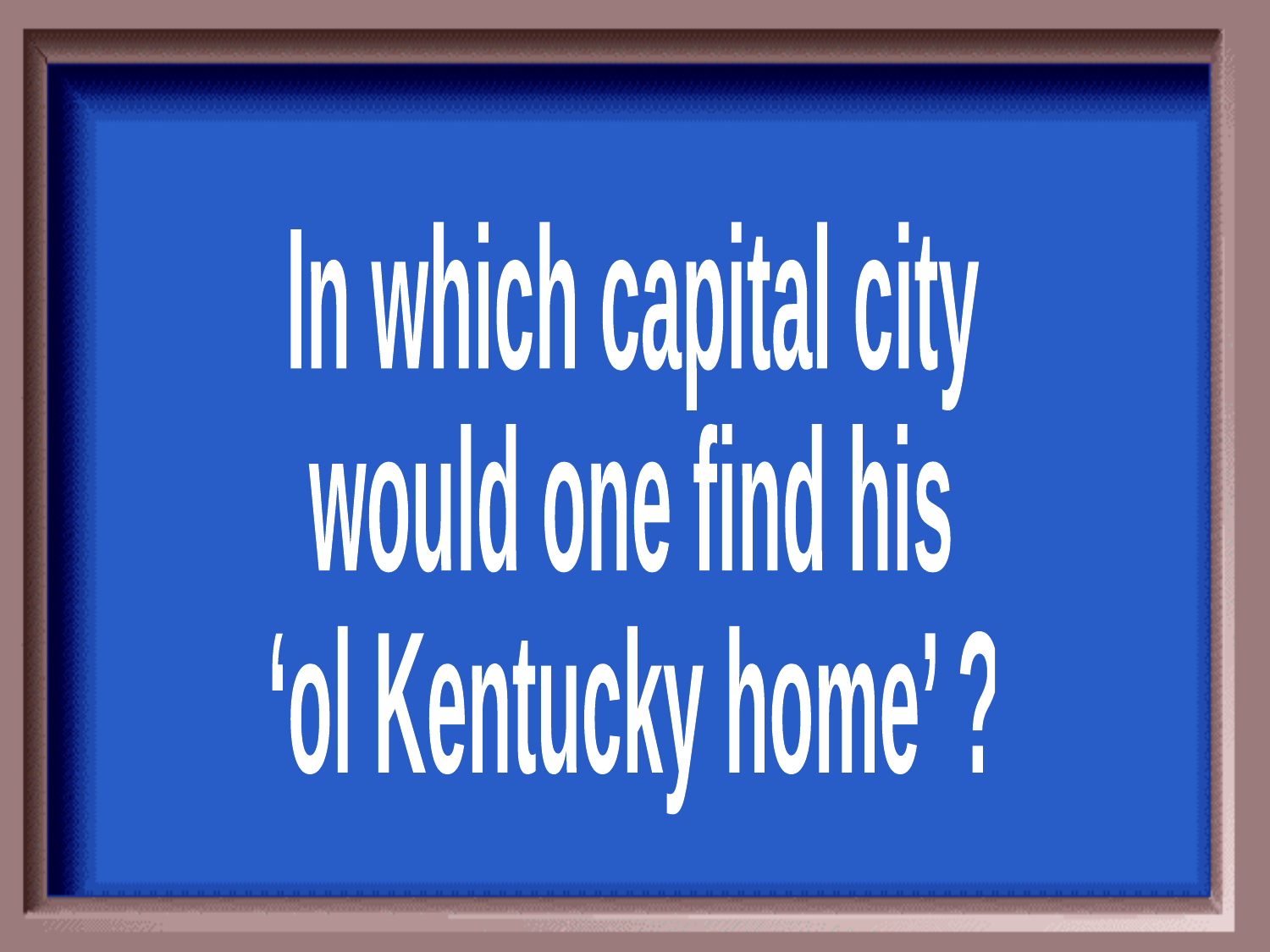

In which capital city
would one find his
‘ol Kentucky home’ ?